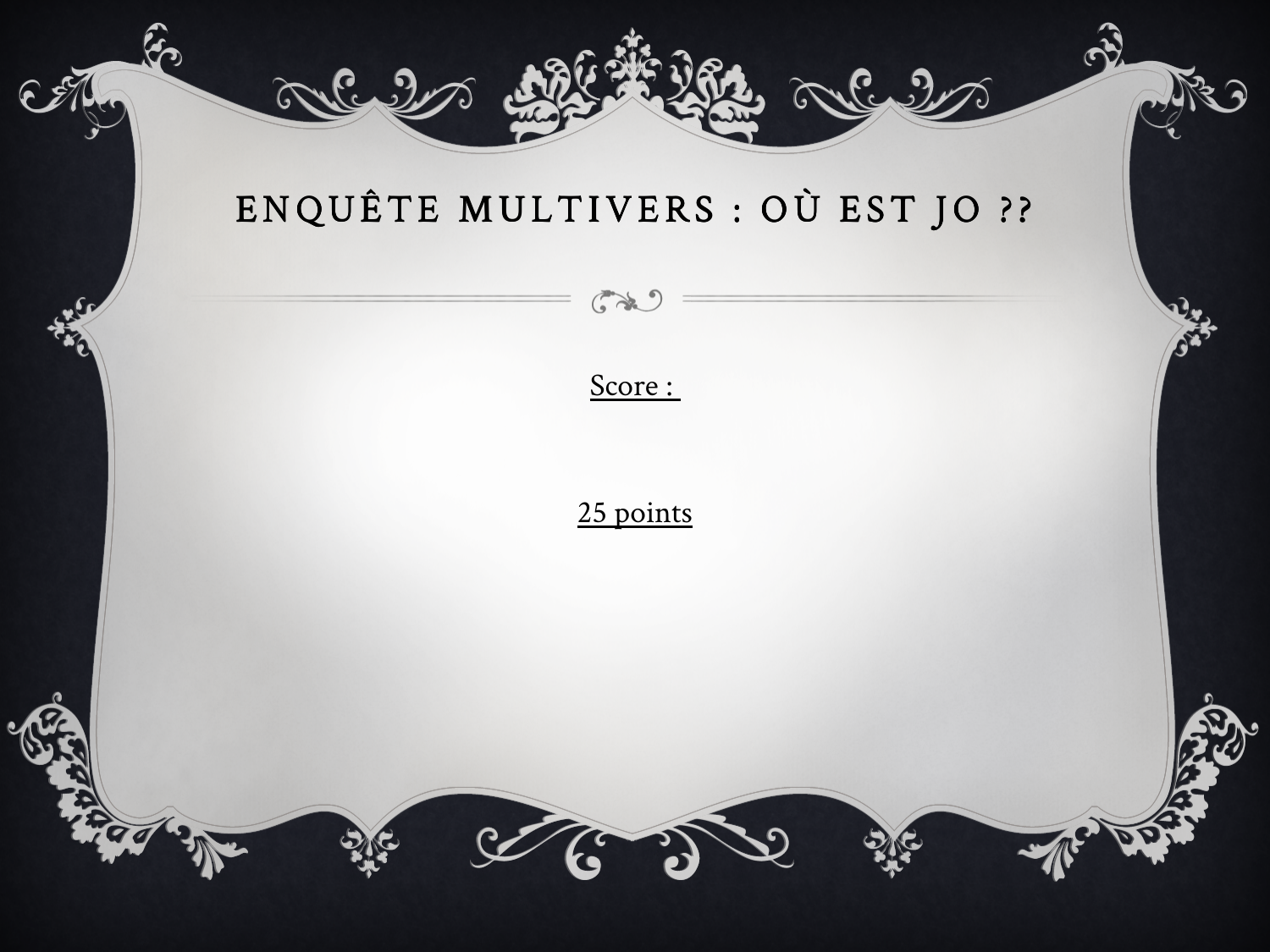

# Enquête multivers : où est jo ??
Score :

25 points